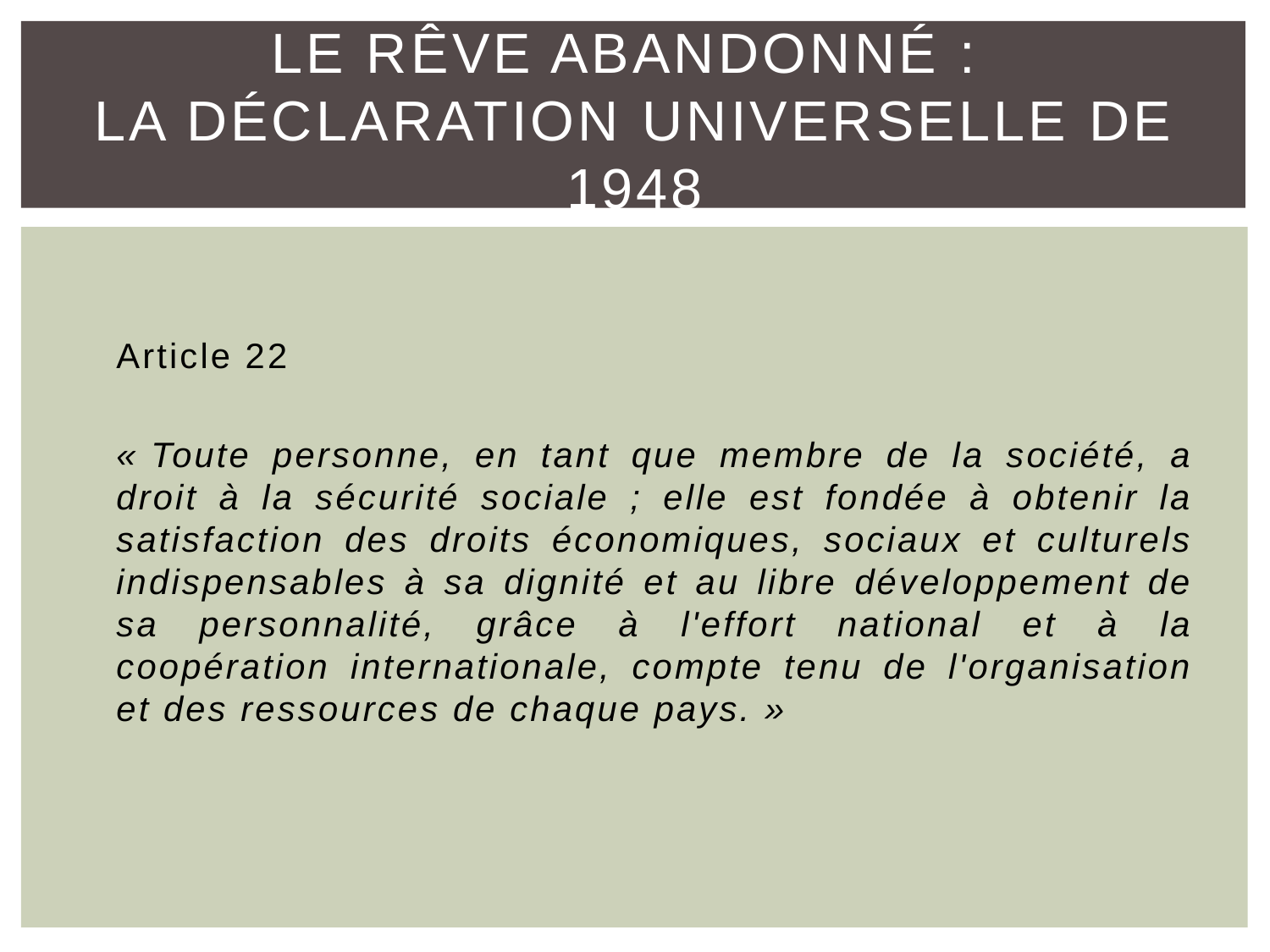

# Le rêve abandonné : la Déclaration universelle de 1948

Article 22

« Toute personne, en tant que membre de la société, a droit à la sécurité sociale ; elle est fondée à obtenir la satisfaction des droits économiques, sociaux et culturels indispensables à sa dignité et au libre développement de sa personnalité, grâce à l'effort national et à la coopération internationale, compte tenu de l'organisation et des ressources de chaque pays. »